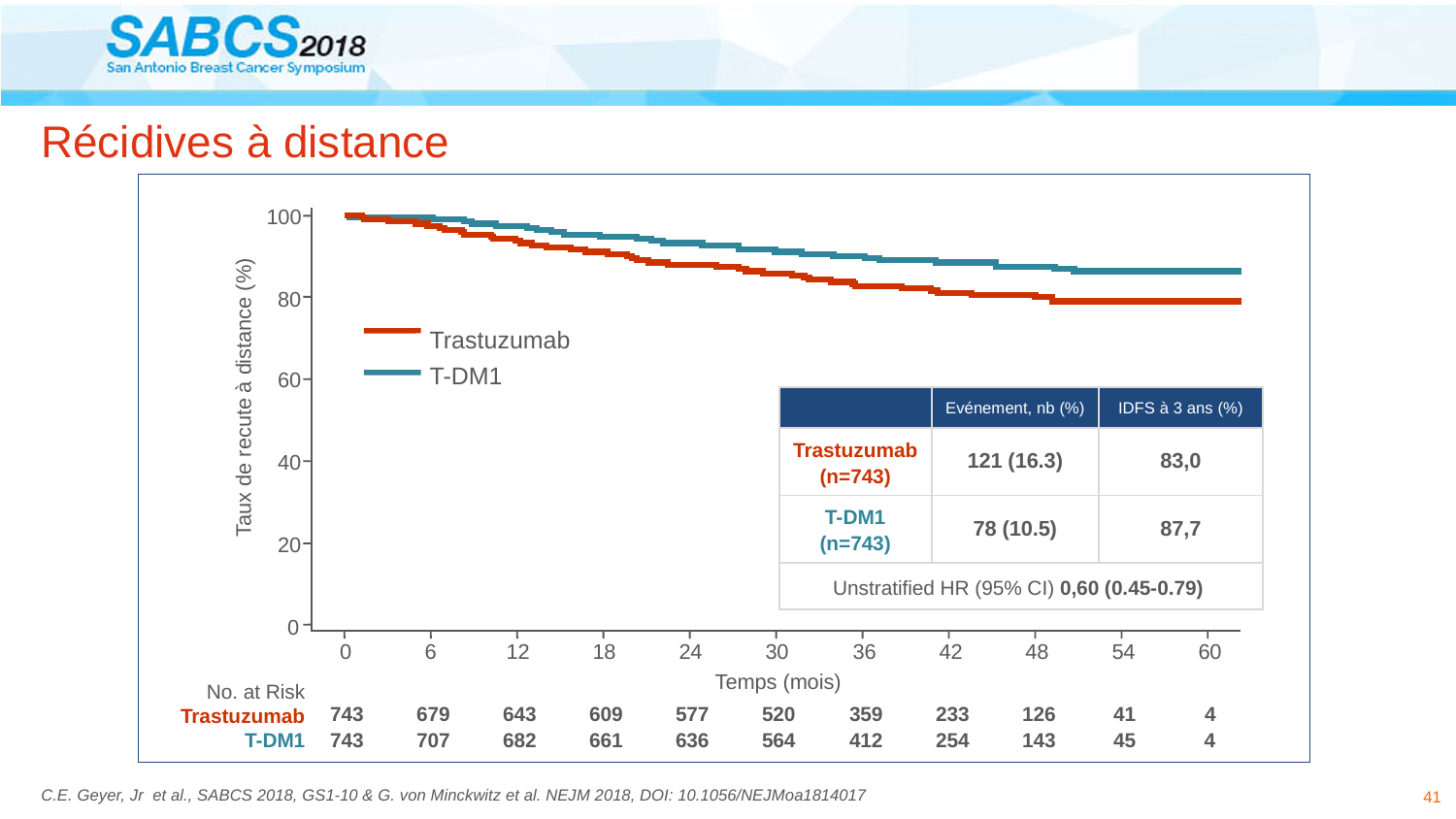

# Récidives à distance

100

80
60
40
20
0

Trastuzumab
T-DM1

Taux de recute à distance (%)
|  | Evénement, nb (%) | IDFS à 3 ans (%) |
| --- | --- | --- |
| Trastuzumab (n=743) | 121 (16.3) | 83,0 |
| T-DM1 (n=743) | 78 (10.5) | 87,7 |
| Unstratified HR (95% CI) 0,60 (0.45-0.79) |  |  |
0
6
12
18
24
30
36
42
48
54
60
Temps (mois)
No. at Risk
Trastuzumab
T-DM1
743
679
643
609
577
520
359
233
126
41
4
743
707
682
661
636
564
412
254
143
45
4
41
C.E. Geyer, Jr  et al., SABCS 2018, GS1-10 & G. von Minckwitz et al. NEJM 2018, DOI: 10.1056/NEJMoa1814017
This presentation is the intellectual property of Charles E. Geyer Jr. Contact him at cegeyer@vcu.edu for permission to reprint and/or distribute.